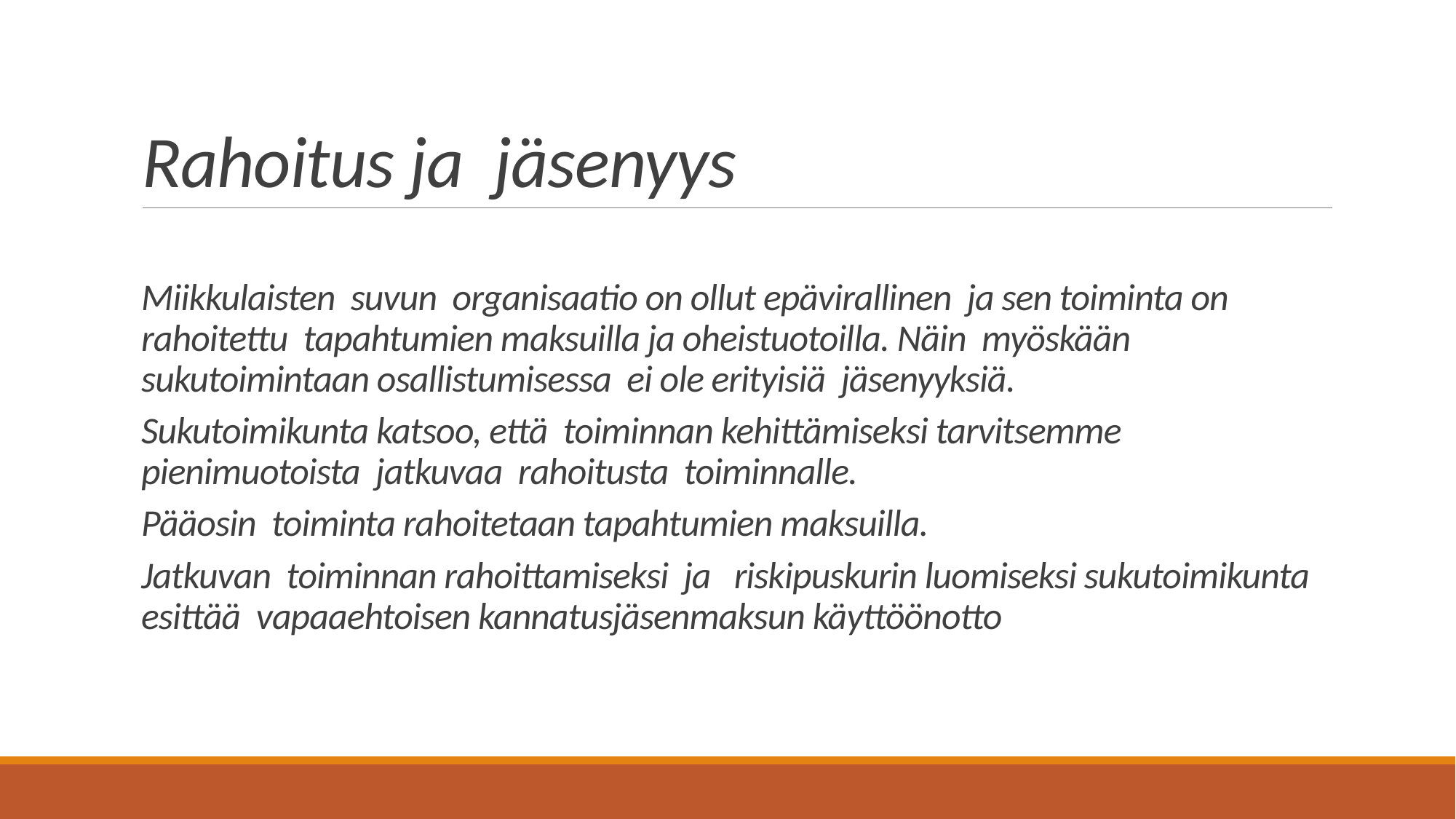

# Rahoitus ja  jäsenyys

Miikkulaisten  suvun  organisaatio on ollut epävirallinen  ja sen toiminta on rahoitettu  tapahtumien maksuilla ja oheistuotoilla. Näin  myöskään  sukutoimintaan osallistumisessa  ei ole erityisiä  jäsenyyksiä.
Sukutoimikunta katsoo, että  toiminnan kehittämiseksi tarvitsemme  pienimuotoista  jatkuvaa  rahoitusta  toiminnalle.
Pääosin  toiminta rahoitetaan tapahtumien maksuilla.
Jatkuvan  toiminnan rahoittamiseksi  ja   riskipuskurin luomiseksi sukutoimikunta esittää  vapaaehtoisen kannatusjäsenmaksun käyttöönotto